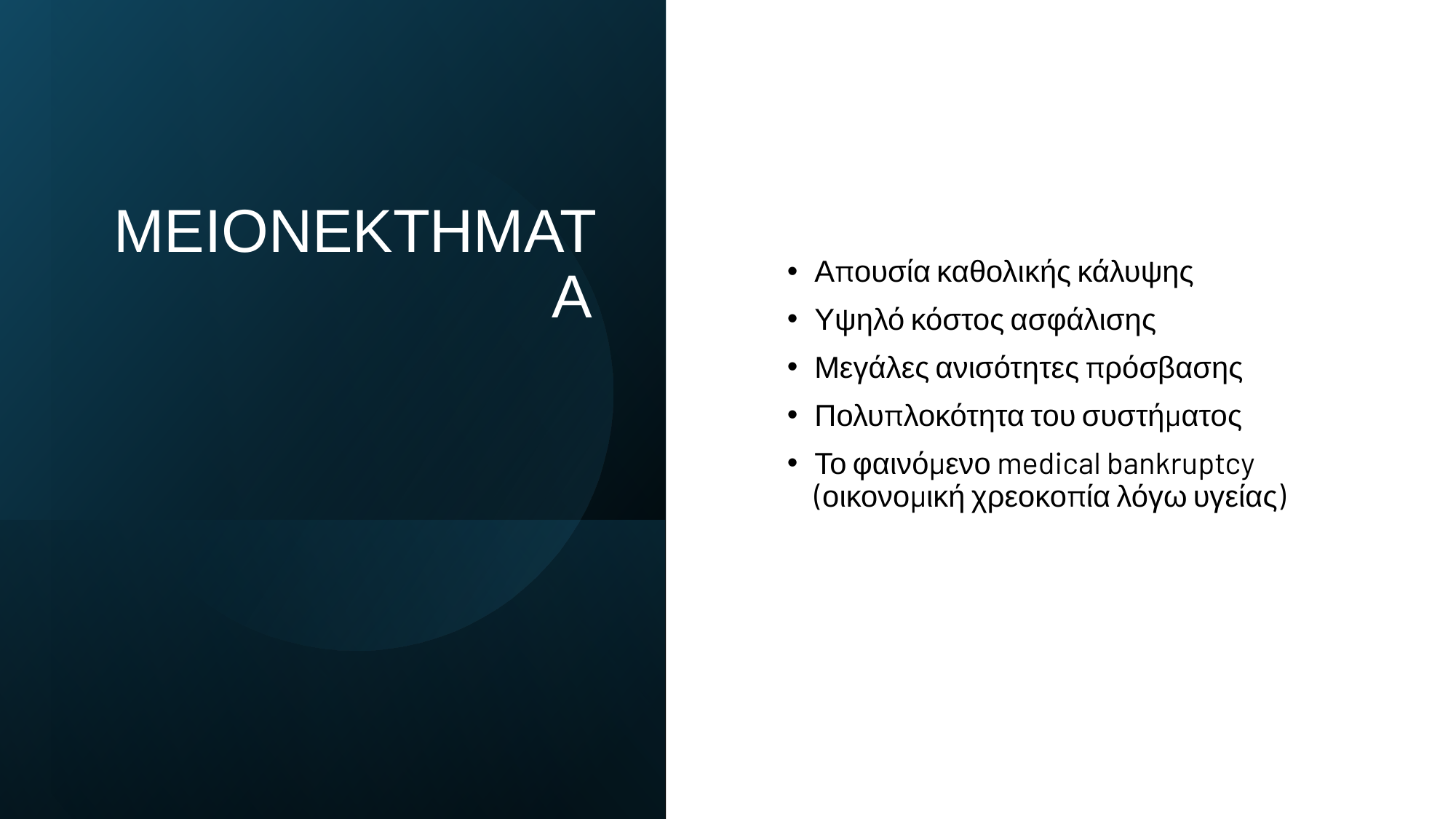

# ΜΕΙΟΝΕΚΤΗΜΑΤΑ

Απουσία καθολικής κάλυψης
Υψηλό κόστος ασφάλισης
Μεγάλες ανισότητες πρόσβασης
Πολυπλοκότητα του συστήματος
Το φαινόμενο medical bankruptcy (οικονομική χρεοκοπία λόγω υγείας)